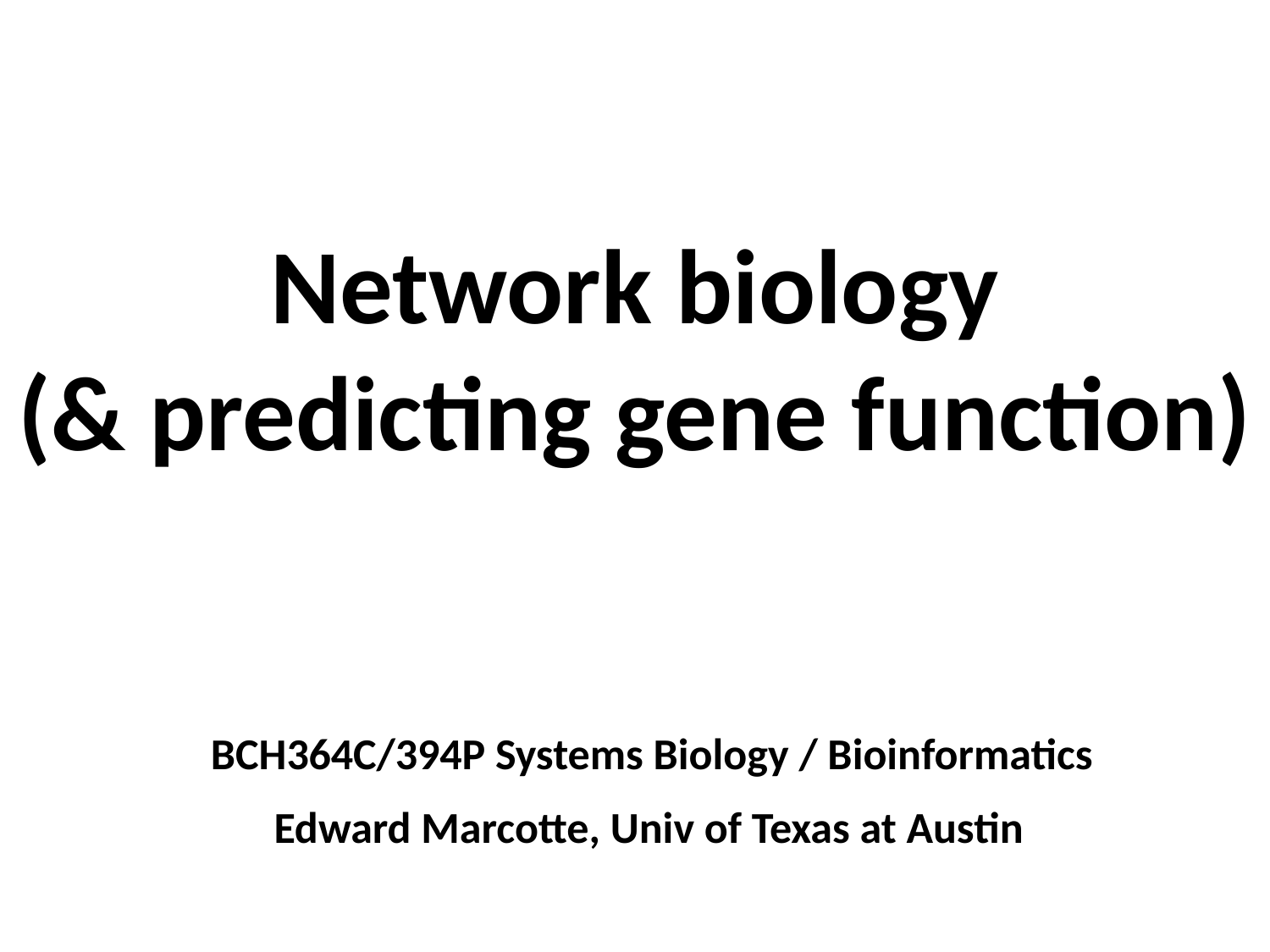

Network biology
(& predicting gene function)

BCH364C/394P Systems Biology / Bioinformatics
Edward Marcotte, Univ of Texas at Austin